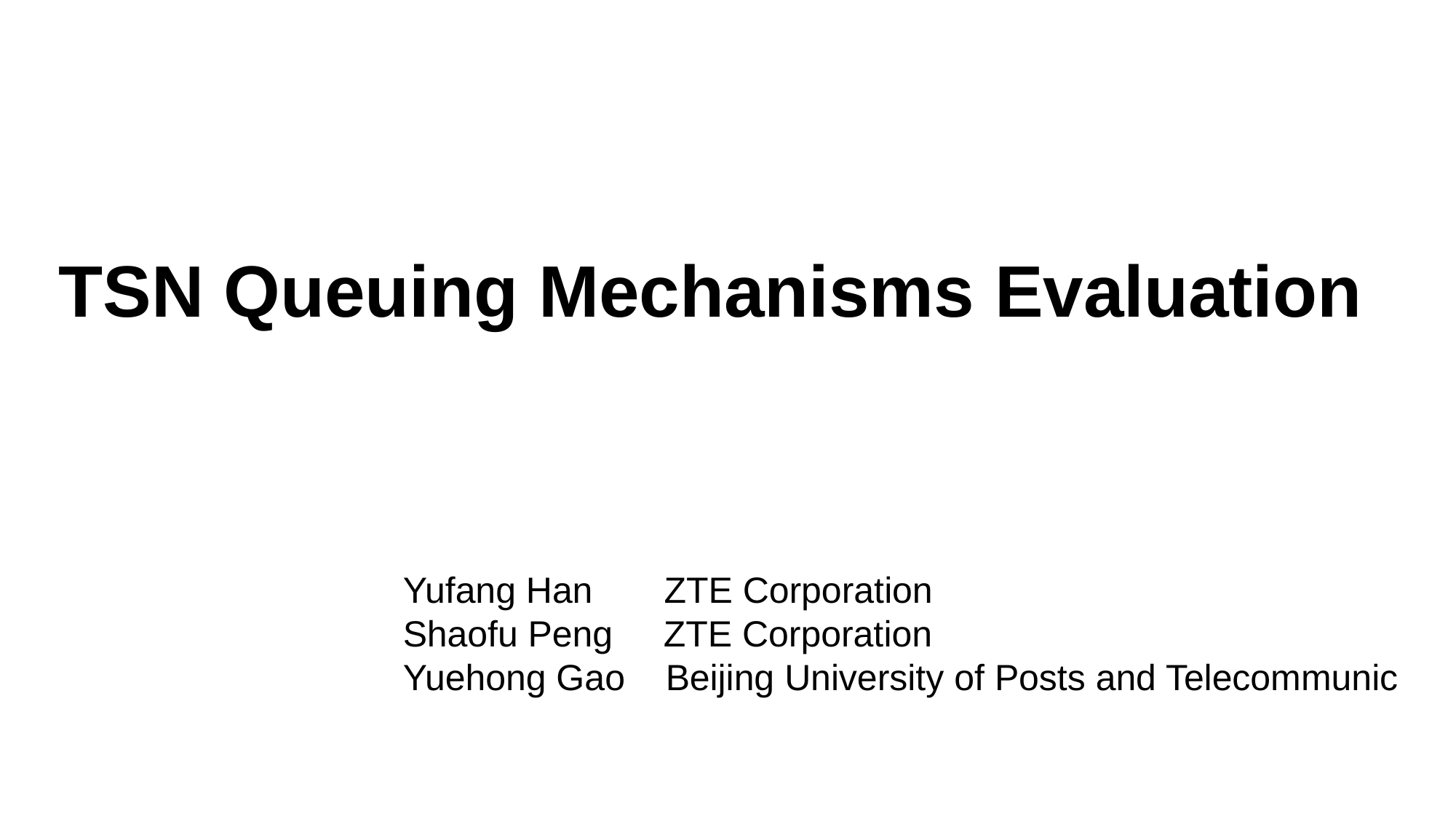

TSN Queuing Mechanisms Evaluation
Yufang Han       ZTE Corporation
Shaofu Peng     ZTE Corporation
Yuehong Gao    Beijing University of Posts and Telecommunic